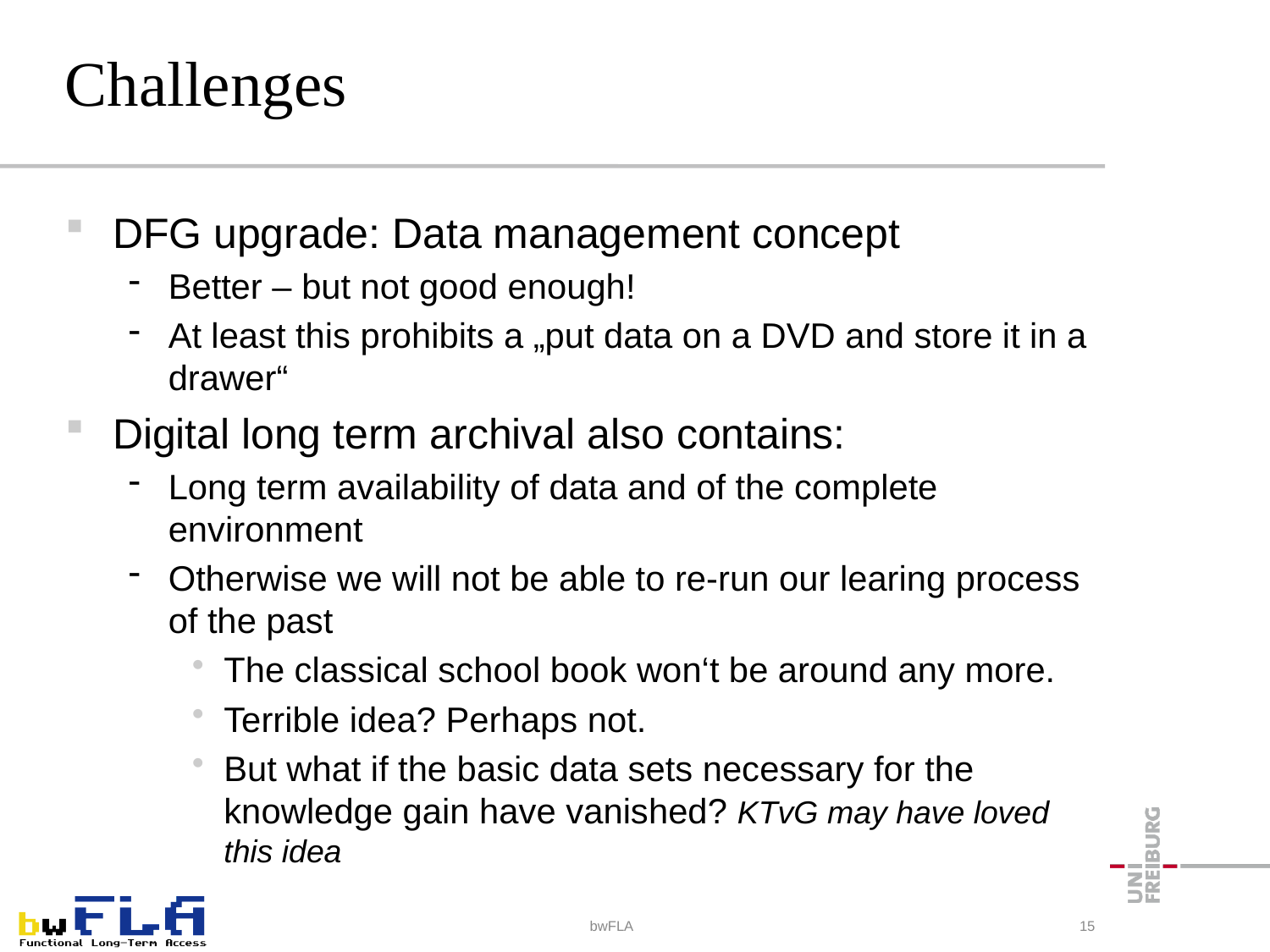

# Challenges
DFG upgrade: Data management concept
Better – but not good enough!
At least this prohibits a „put data on a DVD and store it in a drawer“
Digital long term archival also contains:
Long term availability of data and of the complete environment
Otherwise we will not be able to re-run our learing process of the past
The classical school book won‘t be around any more.
Terrible idea? Perhaps not.
But what if the basic data sets necessary for the knowledge gain have vanished? KTvG may have loved this idea
bwFLA
15